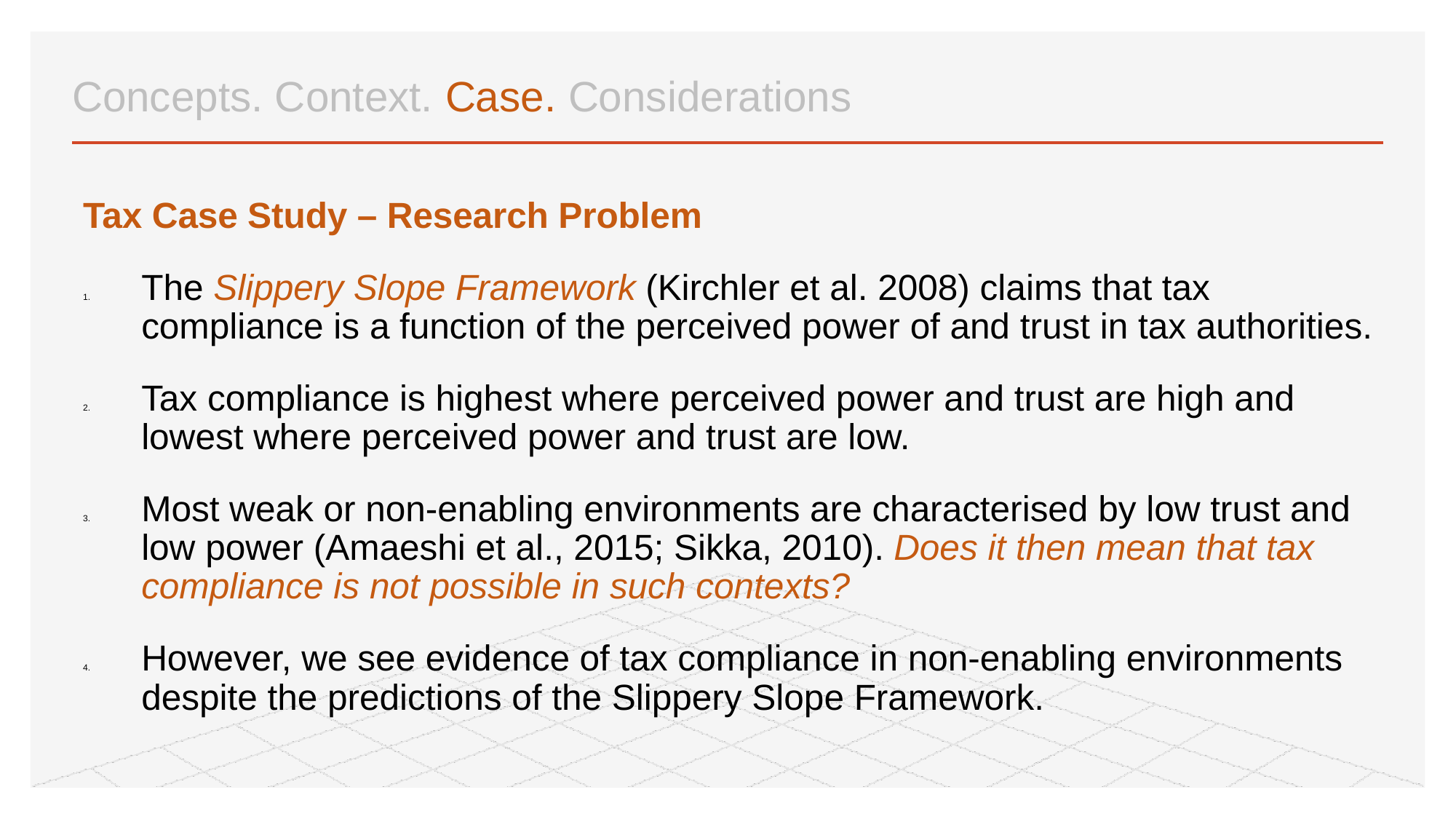

# Concepts. Context. Case. Considerations
Tax Case Study – Research Problem
The Slippery Slope Framework (Kirchler et al. 2008) claims that tax compliance is a function of the perceived power of and trust in tax authorities.
Tax compliance is highest where perceived power and trust are high and lowest where perceived power and trust are low.
Most weak or non-enabling environments are characterised by low trust and low power (Amaeshi et al., 2015; Sikka, 2010). Does it then mean that tax compliance is not possible in such contexts?
However, we see evidence of tax compliance in non-enabling environments despite the predictions of the Slippery Slope Framework.